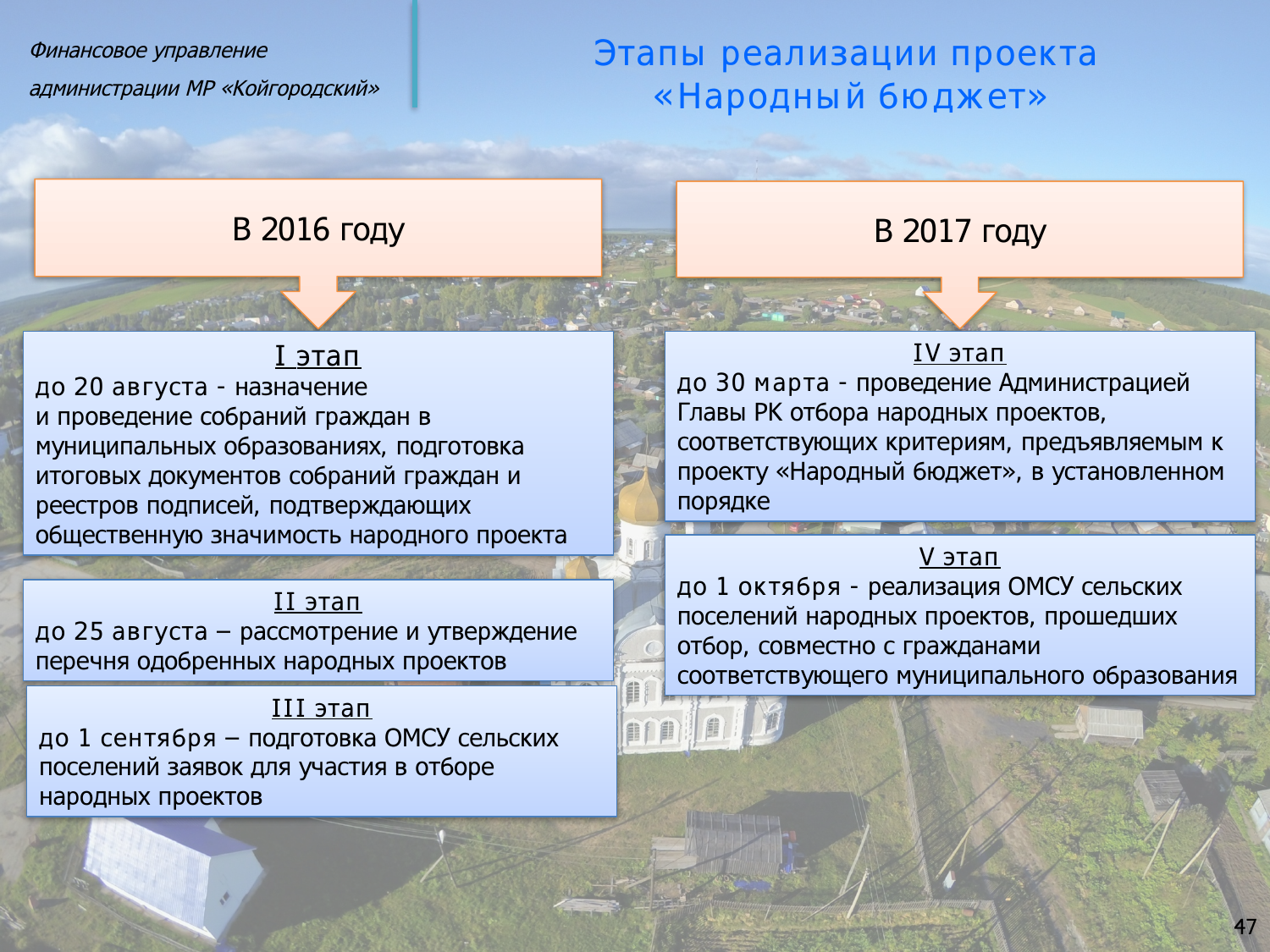

# Этапы реализации проекта «Народный бюджет»
В 2016 году
В 2017 году
I этап
до 20 августа - назначение
и проведение собраний граждан в муниципальных образованиях, подготовка итоговых документов собраний граждан и реестров подписей, подтверждающих общественную значимость народного проекта
IV этап
до 30 марта - проведение Администрацией Главы РК отбора народных проектов, соответствующих критериям, предъявляемым к проекту «Народный бюджет», в установленном порядке
V этап
до 1 октября - реализация ОМСУ сельских поселений народных проектов, прошедших отбор, совместно с гражданами соответствующего муниципального образования
II этап
до 25 августа – рассмотрение и утверждение перечня одобренных народных проектов
III этап
до 1 сентября – подготовка ОМСУ сельских поселений заявок для участия в отборе народных проектов
47